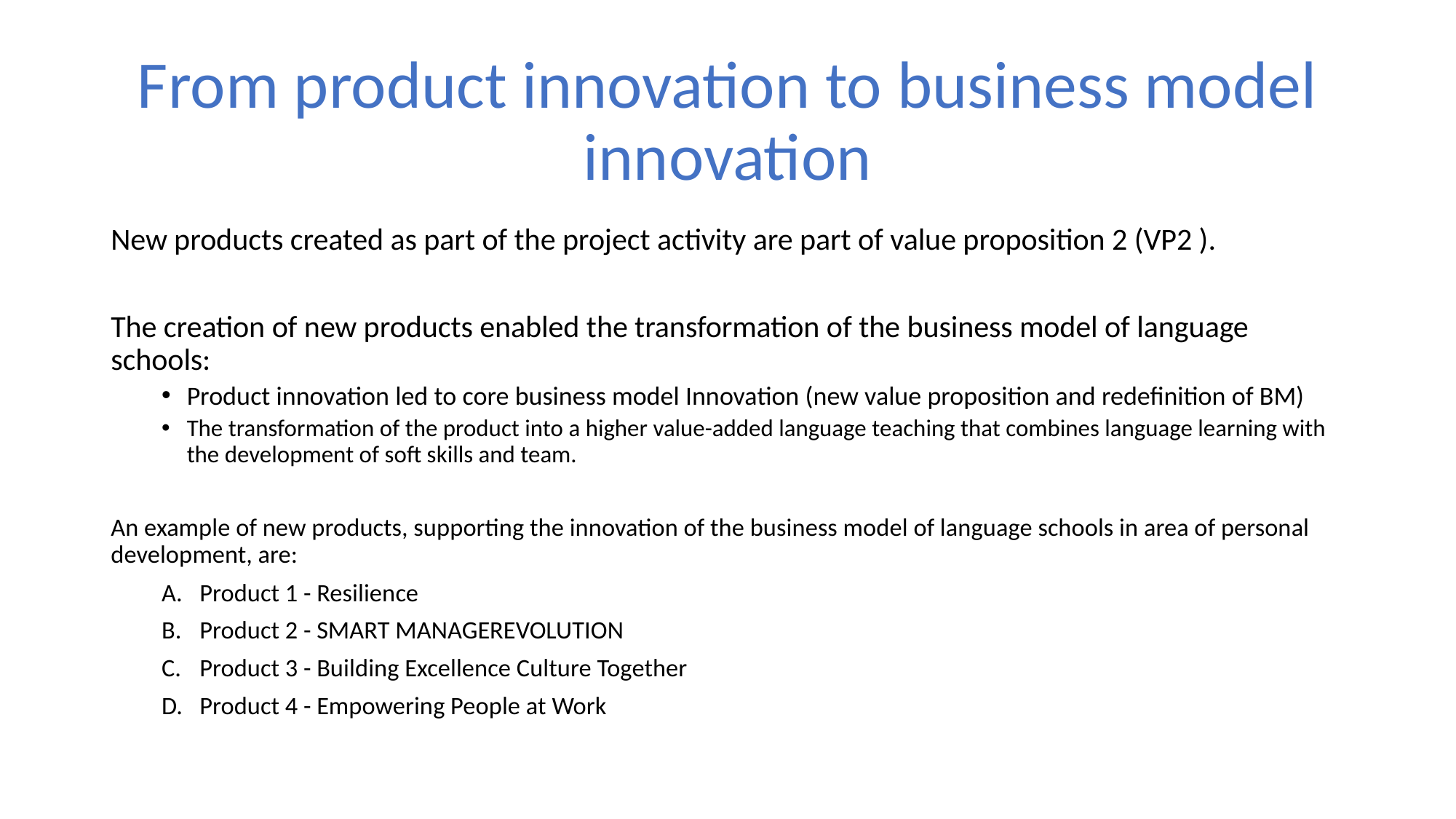

# From product innovation to business model innovation
New products created as part of the project activity are part of value proposition 2 (VP2 ).

The creation of new products enabled the transformation of the business model of language schools:
Product innovation led to core business model Innovation (new value proposition and redefinition of BM)
The transformation of the product into a higher value-added language teaching that combines language learning with the development of soft skills and team.

An example of new products, supporting the innovation of the business model of language schools in area of personal development, are:
Product 1 - Resilience
Product 2 - SMART MANAGEREVOLUTION
Product 3 - Building Excellence Culture Together
Product 4 - Empowering People at Work